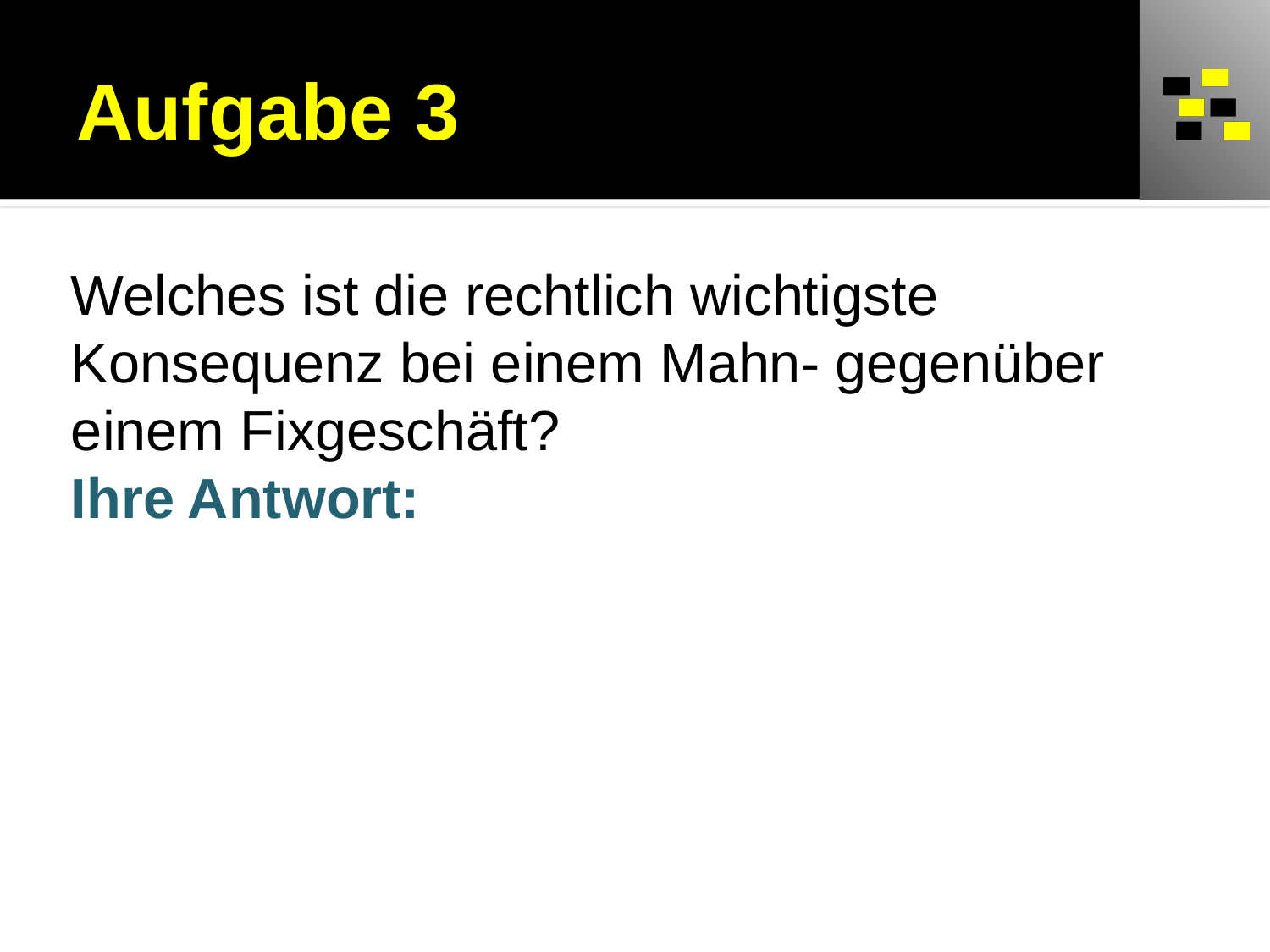

# Aufgabe 3
Welches ist die rechtlich wichtigste Konsequenz bei einem Mahn- gegenüber einem Fixgeschäft?
Ihre Antwort: